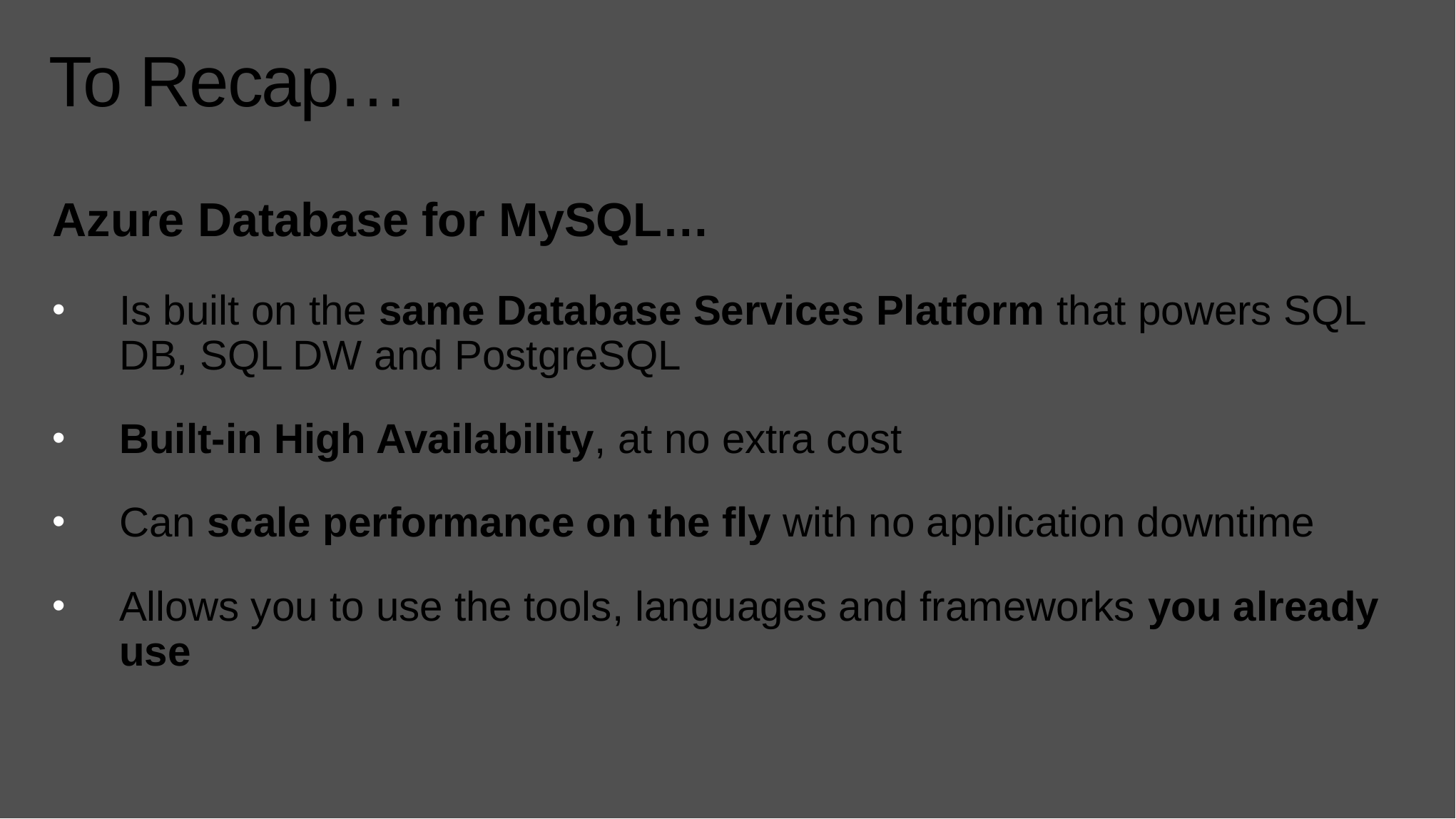

# To Recap…
Azure Database for MySQL…

Is built on the same Database Services Platform that powers SQL DB, SQL DW and PostgreSQL

Built-in High Availability, at no extra cost

Can scale performance on the fly with no application downtime

Allows you to use the tools, languages and frameworks you already use